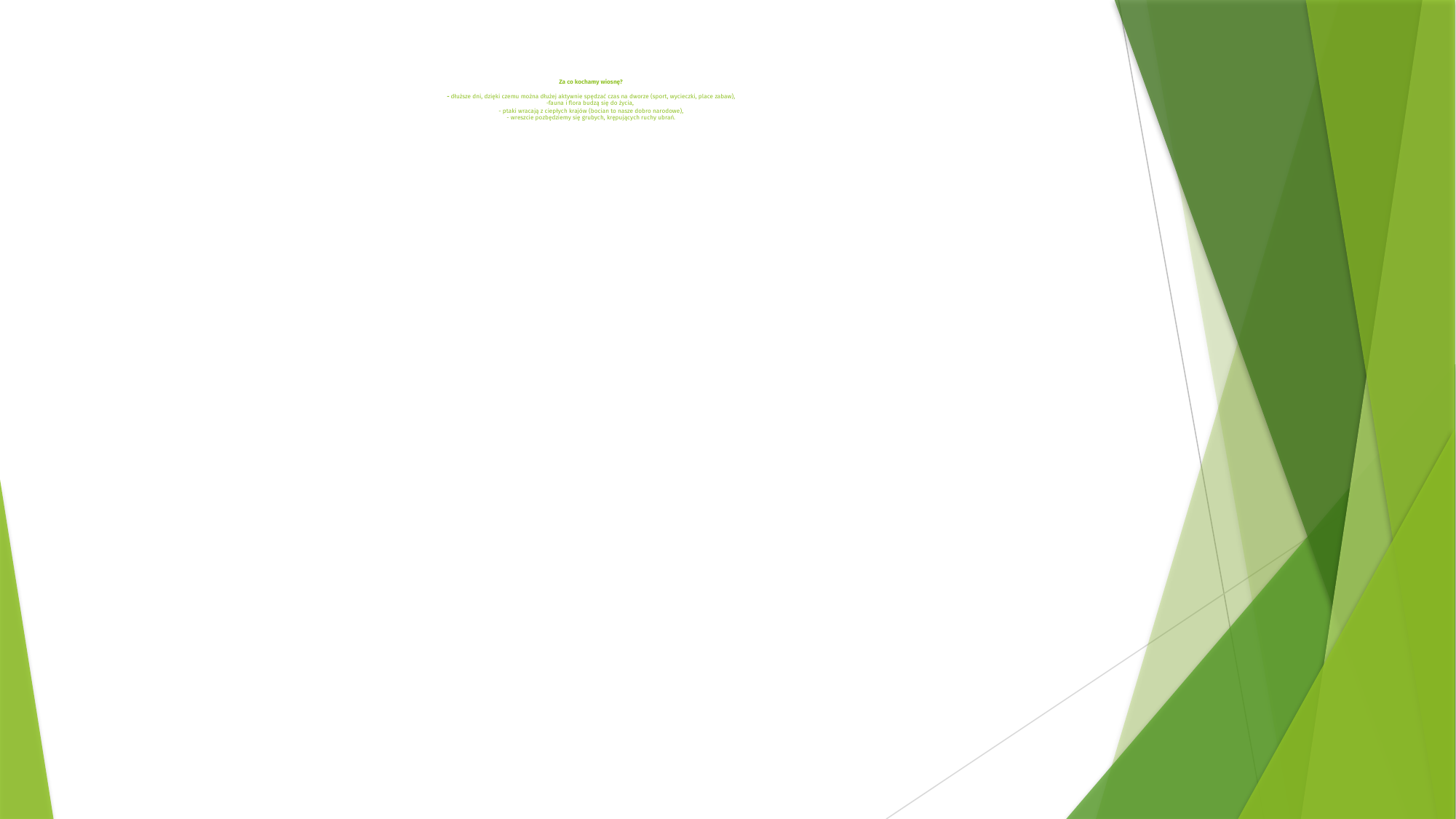

# Za co kochamy wiosnę? - dłuższe dni, dzięki czemu można dłużej aktywnie spędzać czas na dworze (sport, wycieczki, place zabaw), -fauna i flora budzą się do życia, - ptaki wracają z ciepłych krajów (bocian to nasze dobro narodowe), - wreszcie pozbędziemy się grubych, krępujących ruchy ubrań.